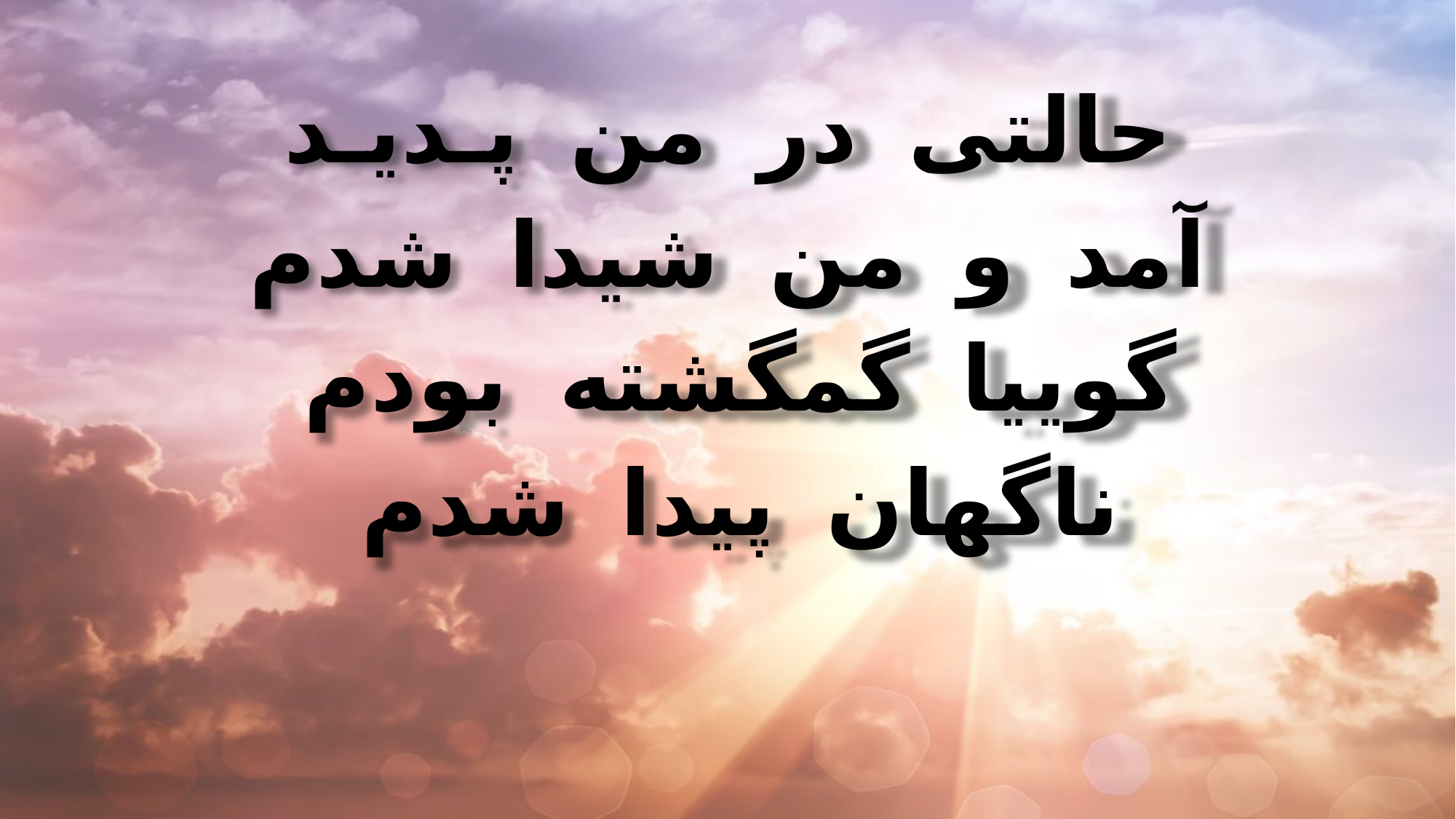

حالتى  در  من  پـدیـد
 آمد  و  من  شيدا  شدم
گوییا  گمگشته  بودم
ناگهان  پيدا  شدم